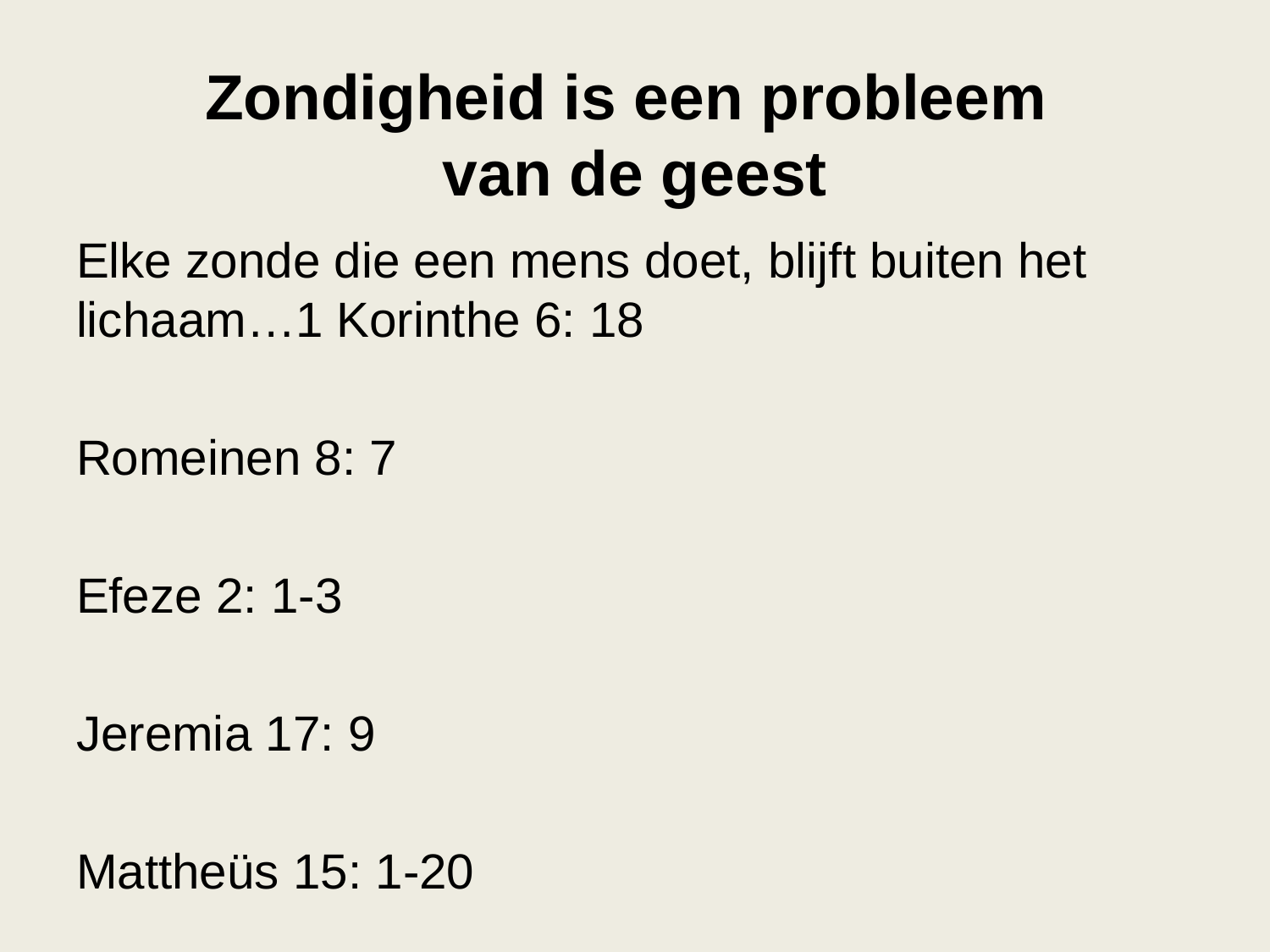

# Zondigheid is een probleem van de geest
Elke zonde die een mens doet, blijft buiten het lichaam…1 Korinthe 6: 18

Romeinen 8: 7

Efeze 2: 1-3

Jeremia 17: 9

Mattheüs 15: 1-20